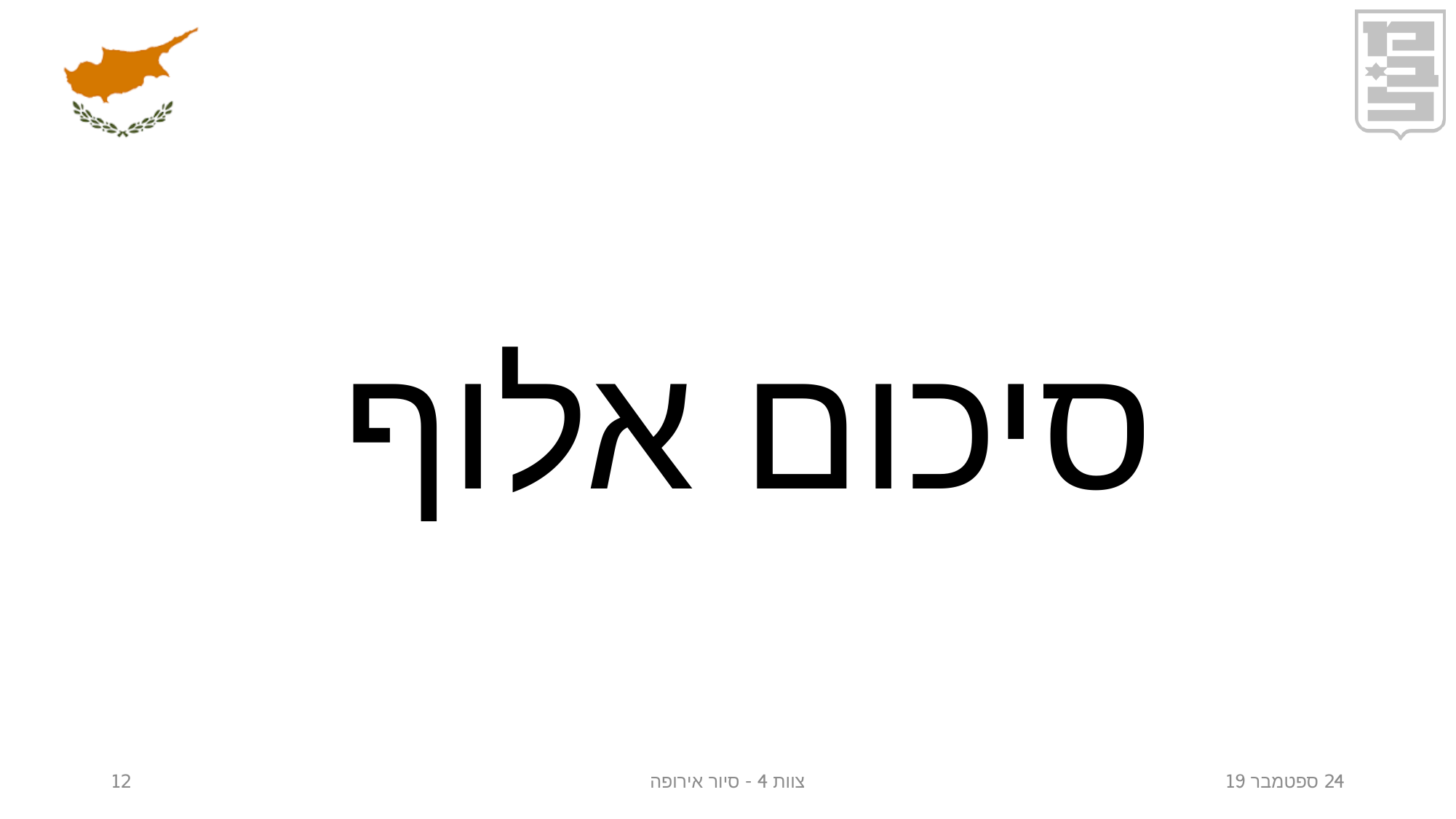

# סיכום אלוף
12
צוות 4 - סיור אירופה
24 ספטמבר 19